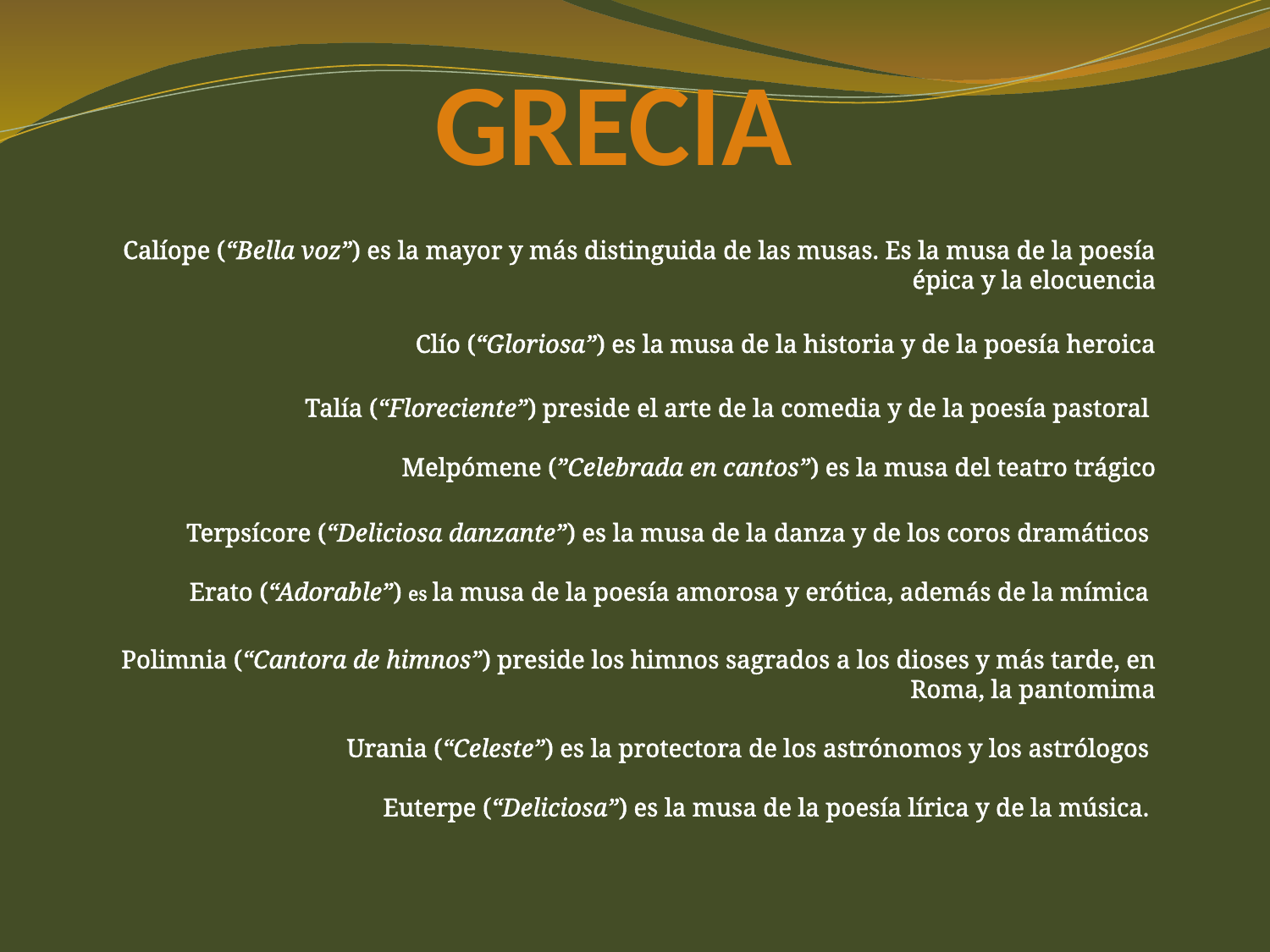

GRECIA
Calíope (“Bella voz”) es la mayor y más distinguida de las musas. Es la musa de la poesía épica y la elocuencia
Clío (“Gloriosa”) es la musa de la historia y de la poesía heroica
Talía (“Floreciente”) preside el arte de la comedia y de la poesía pastoral
Melpómene (”Celebrada en cantos”) es la musa del teatro trágico
Terpsícore (“Deliciosa danzante”) es la musa de la danza y de los coros dramáticos
Erato (“Adorable”) es la musa de la poesía amorosa y erótica, además de la mímica
Polimnia (“Cantora de himnos”) preside los himnos sagrados a los dioses y más tarde, en Roma, la pantomima
Urania (“Celeste”) es la protectora de los astrónomos y los astrólogos
Euterpe (“Deliciosa”) es la musa de la poesía lírica y de la música.